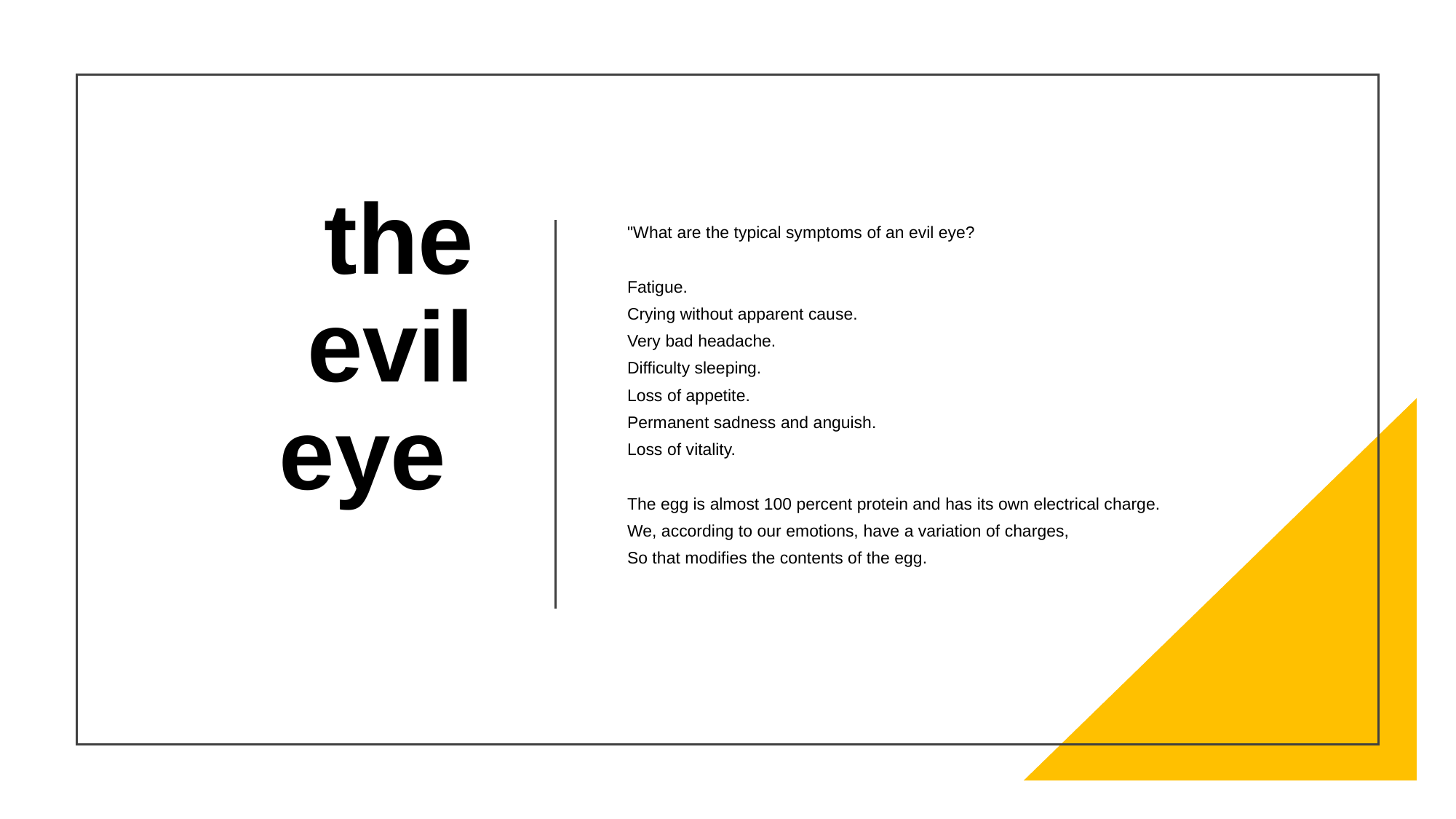

# the evil eye
"What are the typical symptoms of an evil eye?

Fatigue.
Crying without apparent cause.
Very bad headache.
Difficulty sleeping.
Loss of appetite.
Permanent sadness and anguish.
Loss of vitality.

The egg is almost 100 percent protein and has its own electrical charge.
We, according to our emotions, have a variation of charges,
So that modifies the contents of the egg.